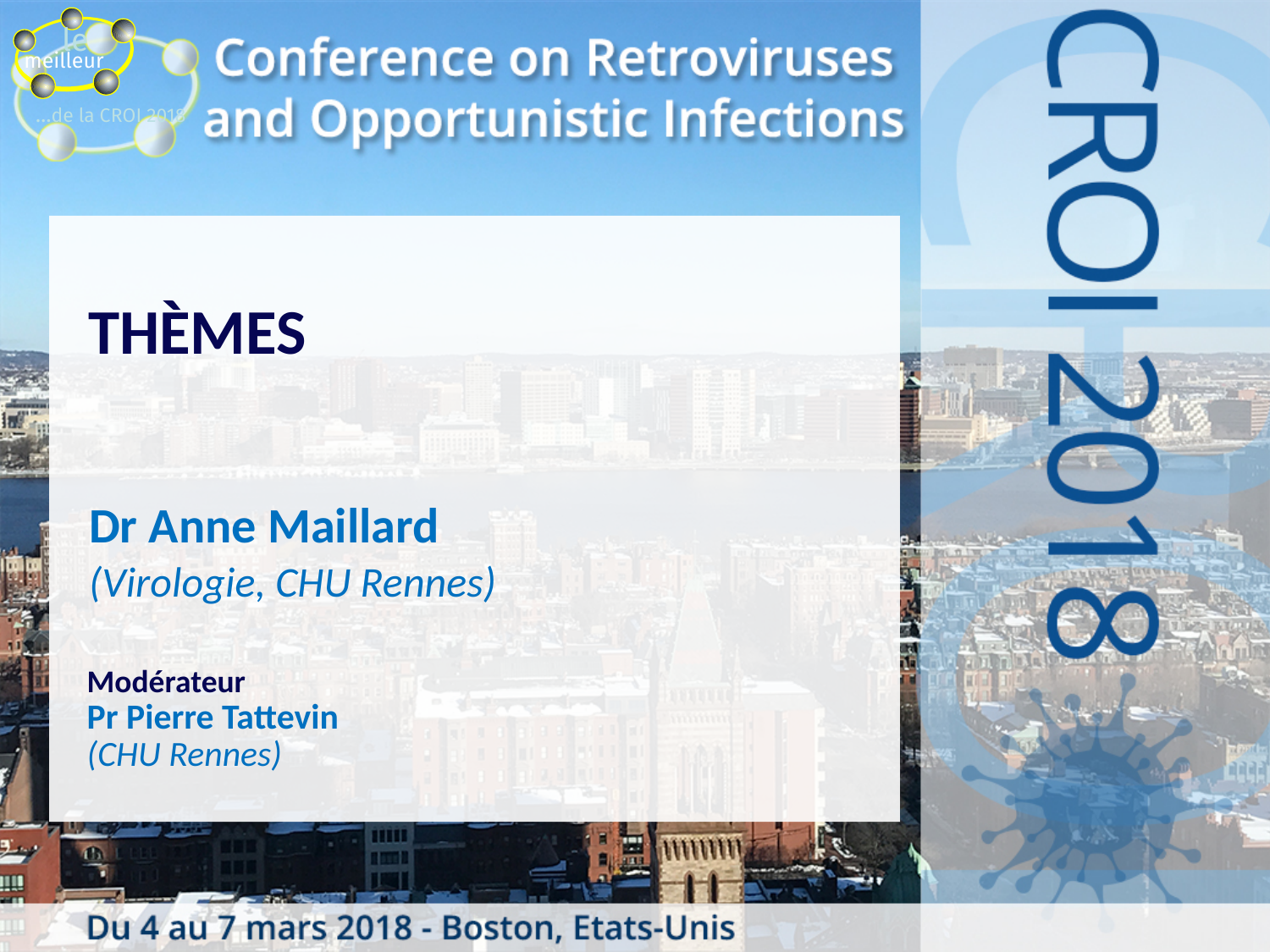

THÈMES
Dr Anne Maillard
(Virologie, CHU Rennes)
Modérateur
Pr Pierre Tattevin
(CHU Rennes)